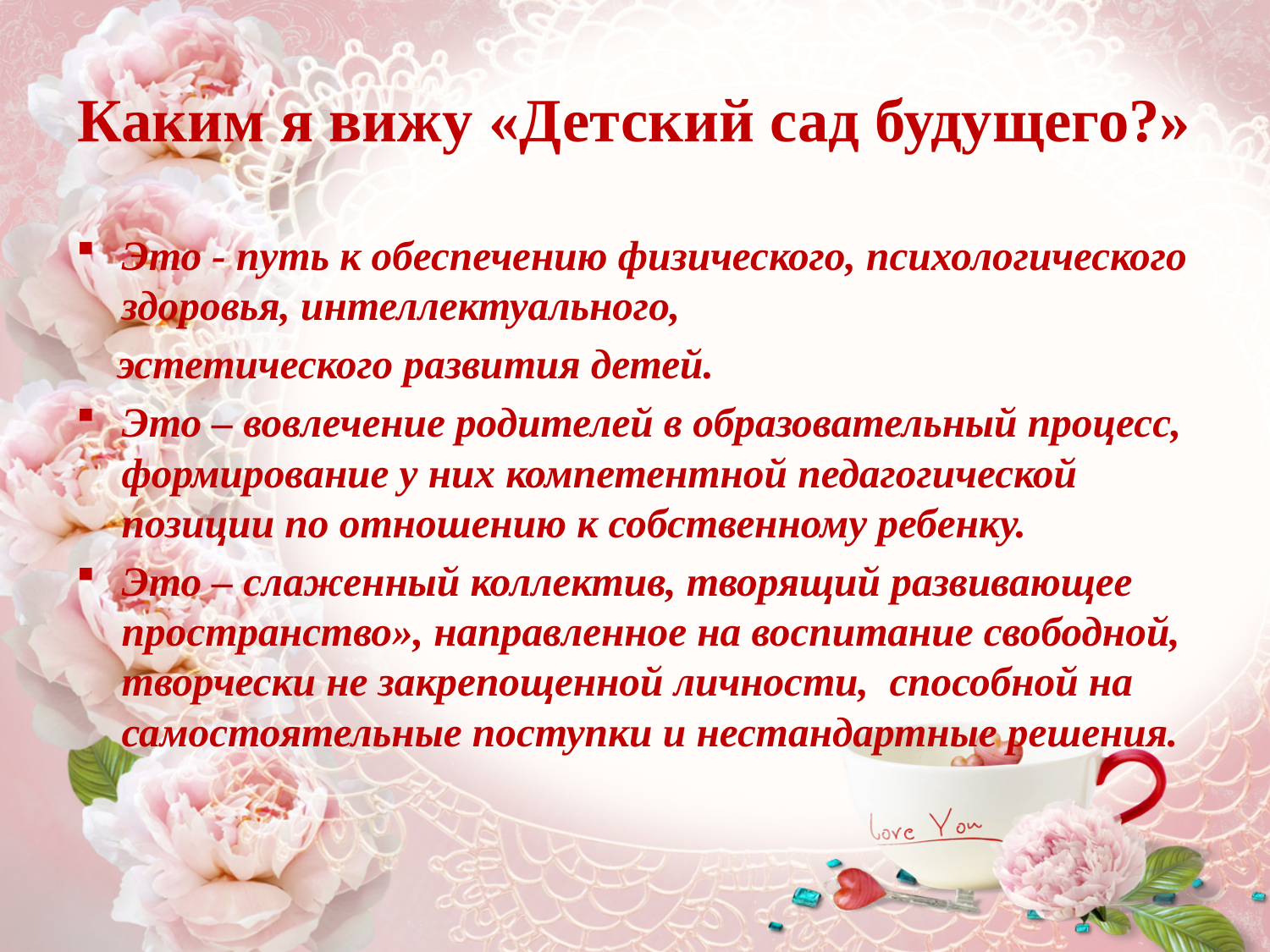

# Каким я вижу «Детский сад будущего?»
Это - путь к обеспечению физического, психологического здоровья, интеллектуального,
    эстетического развития детей.
Это – вовлечение родителей в образовательный процесс, формирование у них компетентной педагогической позиции по отношению к собственному ребенку.
Это – слаженный коллектив, творящий развивающее пространство», направленное на воспитание свободной, творчески не закрепощенной личности,  способной на самостоятельные поступки и нестандартные решения.